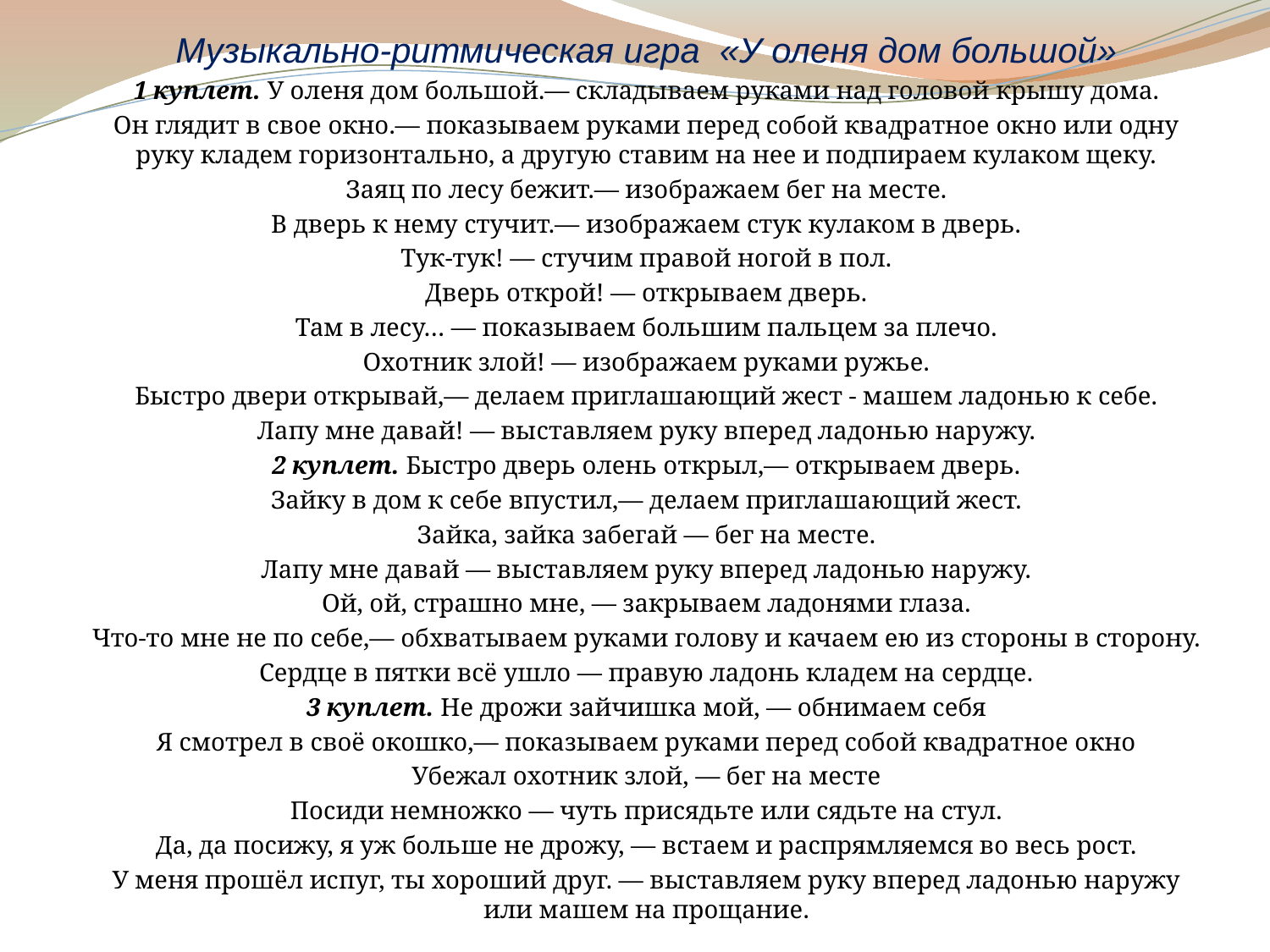

Музыкально-ритмическая игра  «У оленя дом большой»
1 куплет. У оленя дом большой.— складываем руками над головой крышу дома.
Он глядит в свое окно.— показываем руками перед собой квадратное окно или одну руку кладем горизонтально, а другую ставим на нее и подпираем кулаком щеку.
Заяц по лесу бежит.— изображаем бег на месте.
В дверь к нему стучит.— изображаем стук кулаком в дверь.
Тук-тук! — стучим правой ногой в пол.
Дверь открой! — открываем дверь.
Там в лесу… — показываем большим пальцем за плечо.
Охотник злой! — изображаем руками ружье.
Быстро двери открывай,— делаем приглашающий жест - машем ладонью к себе.
Лапу мне давай! — выставляем руку вперед ладонью наружу.
2 куплет. Быстро дверь олень открыл,— открываем дверь.
Зайку в дом к себе впустил,— делаем приглашающий жест.
Зайка, зайка забегай — бег на месте.
Лапу мне давай — выставляем руку вперед ладонью наружу.
Ой, ой, страшно мне, — закрываем ладонями глаза.
Что-то мне не по себе,— обхватываем руками голову и качаем ею из стороны в сторону.
Сердце в пятки всё ушло — правую ладонь кладем на сердце.
3 куплет. Не дрожи зайчишка мой, — обнимаем себя
Я смотрел в своё окошко,— показываем руками перед собой квадратное окно
Убежал охотник злой, — бег на месте
Посиди немножко — чуть присядьте или сядьте на стул.
Да, да посижу, я уж больше не дрожу, — встаем и распрямляемся во весь рост.
У меня прошёл испуг, ты хороший друг. — выставляем руку вперед ладонью наружу или машем на прощание.